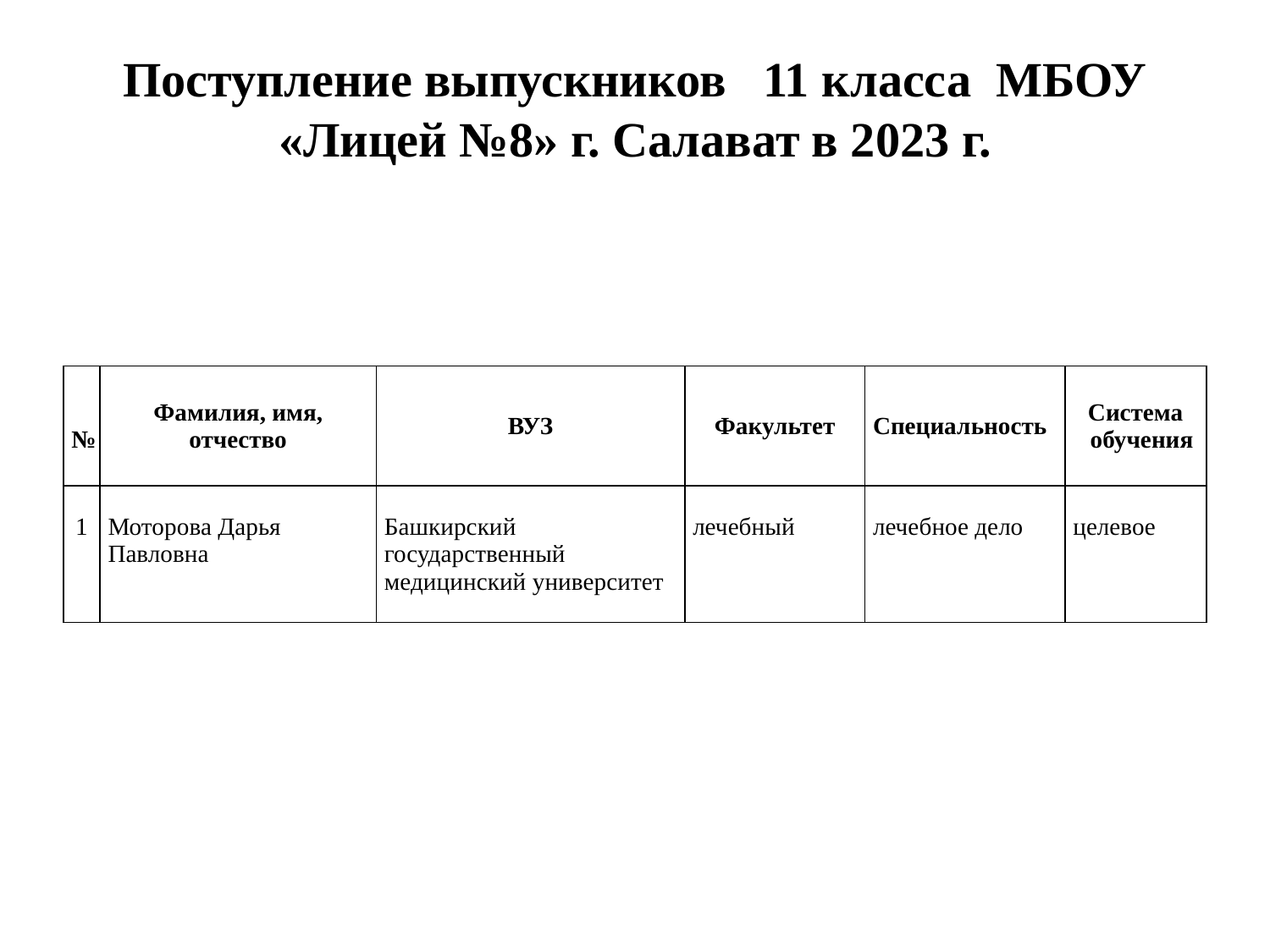

# Поступление выпускников   11 класса  МБОУ «Лицей №8» г. Салават в 2023 г.
| № | Фамилия, имя, отчество | ВУЗ | Факультет | Специальность | Система обучения |
| --- | --- | --- | --- | --- | --- |
| 1 | Моторова Дарья Павловна | Башкирский государственный медицинский университет | лечебный | лечебное дело | целевое |